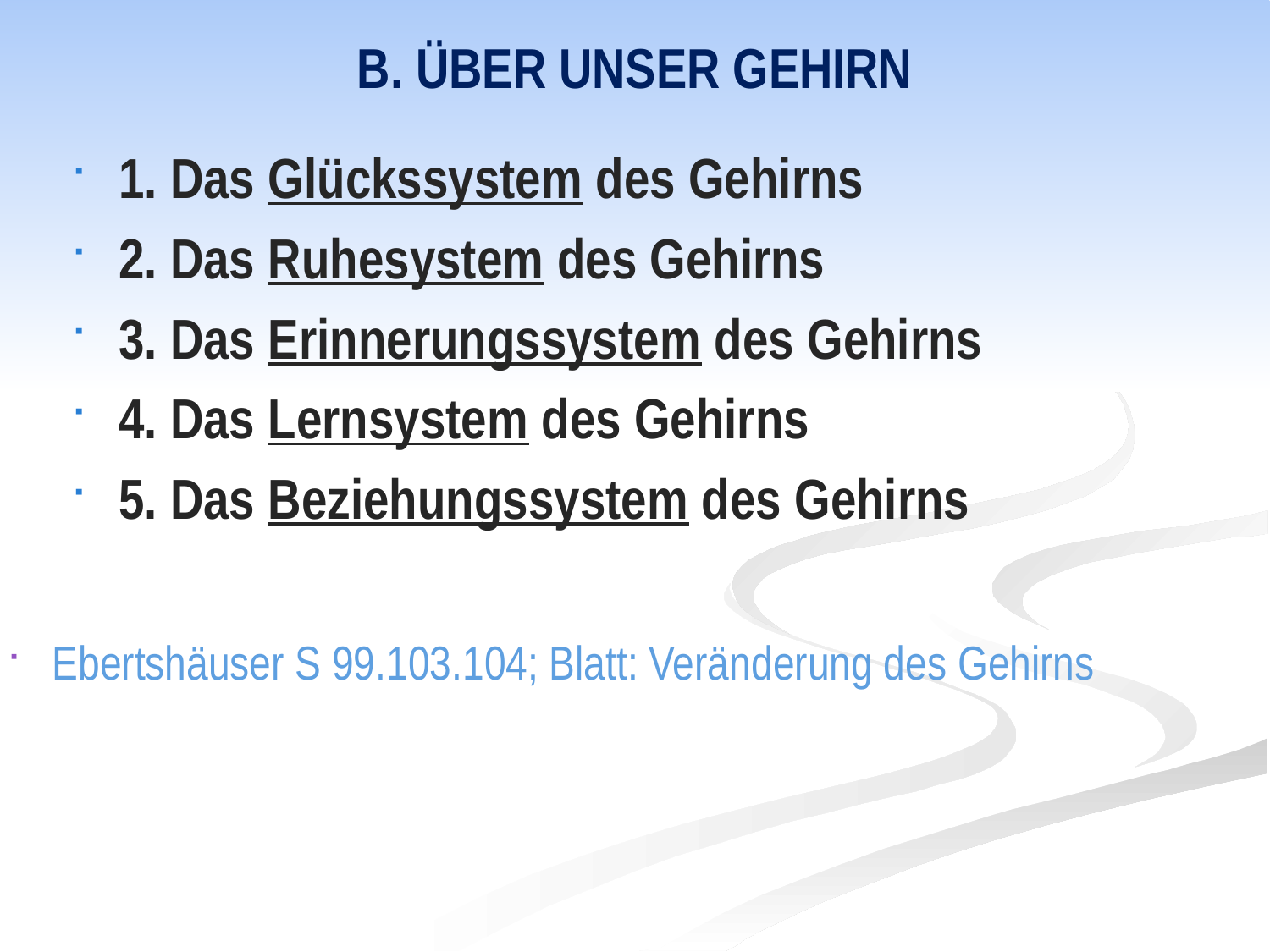

# B. Über unser Gehirn
1. Das Glückssystem des Gehirns
2. Das Ruhesystem des Gehirns
3. Das Erinnerungssystem des Gehirns
4. Das Lernsystem des Gehirns
5. Das Beziehungssystem des Gehirns

Ebertshäuser S 99.103.104; Blatt: Veränderung des Gehirns